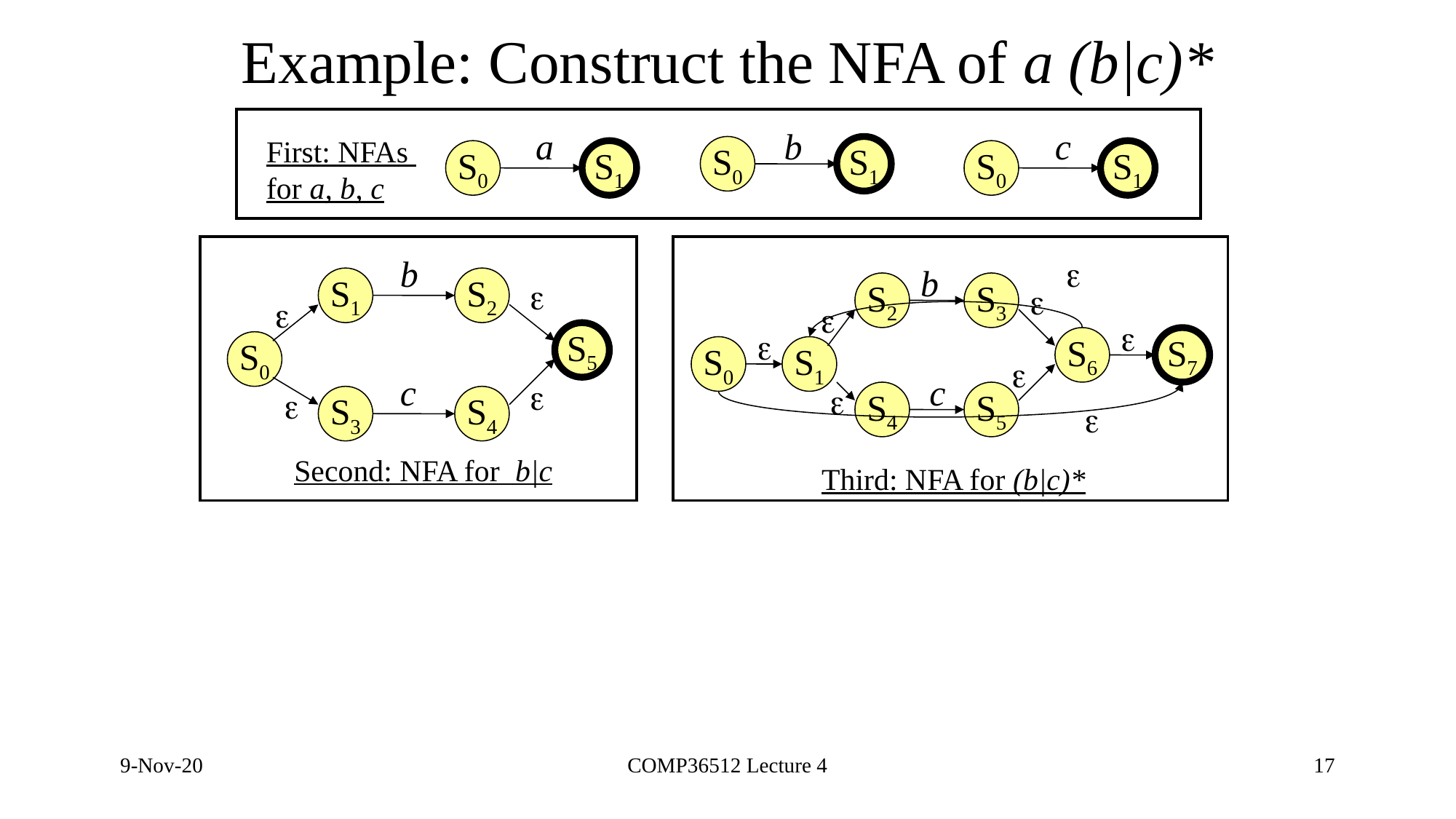

# Example: Construct the NFA of a (b|c)*

b
S0
S1

a
S0
S1

c
S0
S1

First: NFAs
for a, b, c

b
S1
S2
ε
ε

S5
S0

c
ε

ε
S3
S4

ε
b
S2
S3
ε
ε

ε
ε
S6
S7
S0
S1
ε

c

ε

S4
S5
ε

Third: NFA for (b|c)*
Second: NFA for  b|c
9-Nov-20
COMP36512 Lecture 4
17